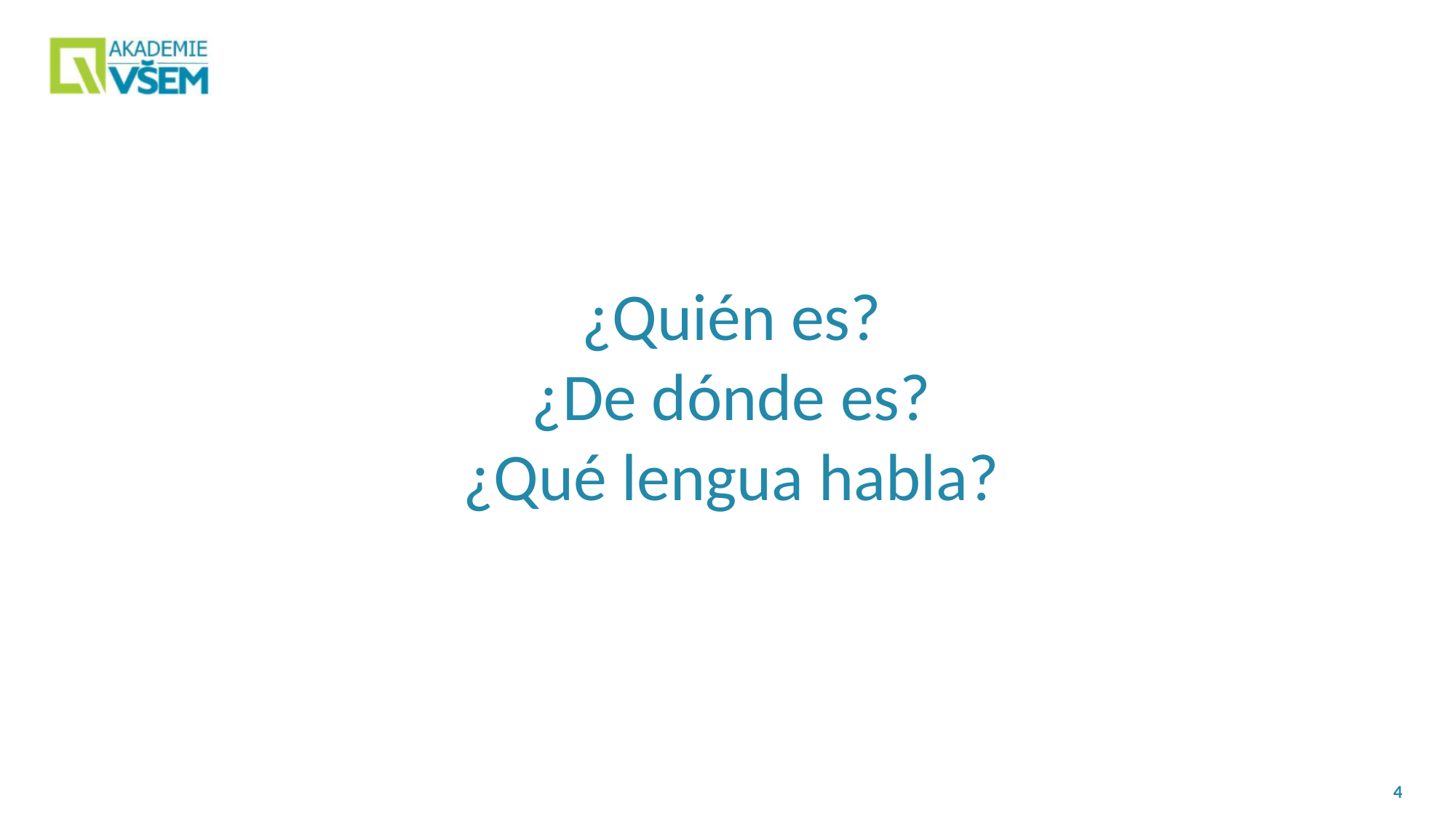

¿Quién es?
¿De dónde es?
¿Qué lengua habla?

4